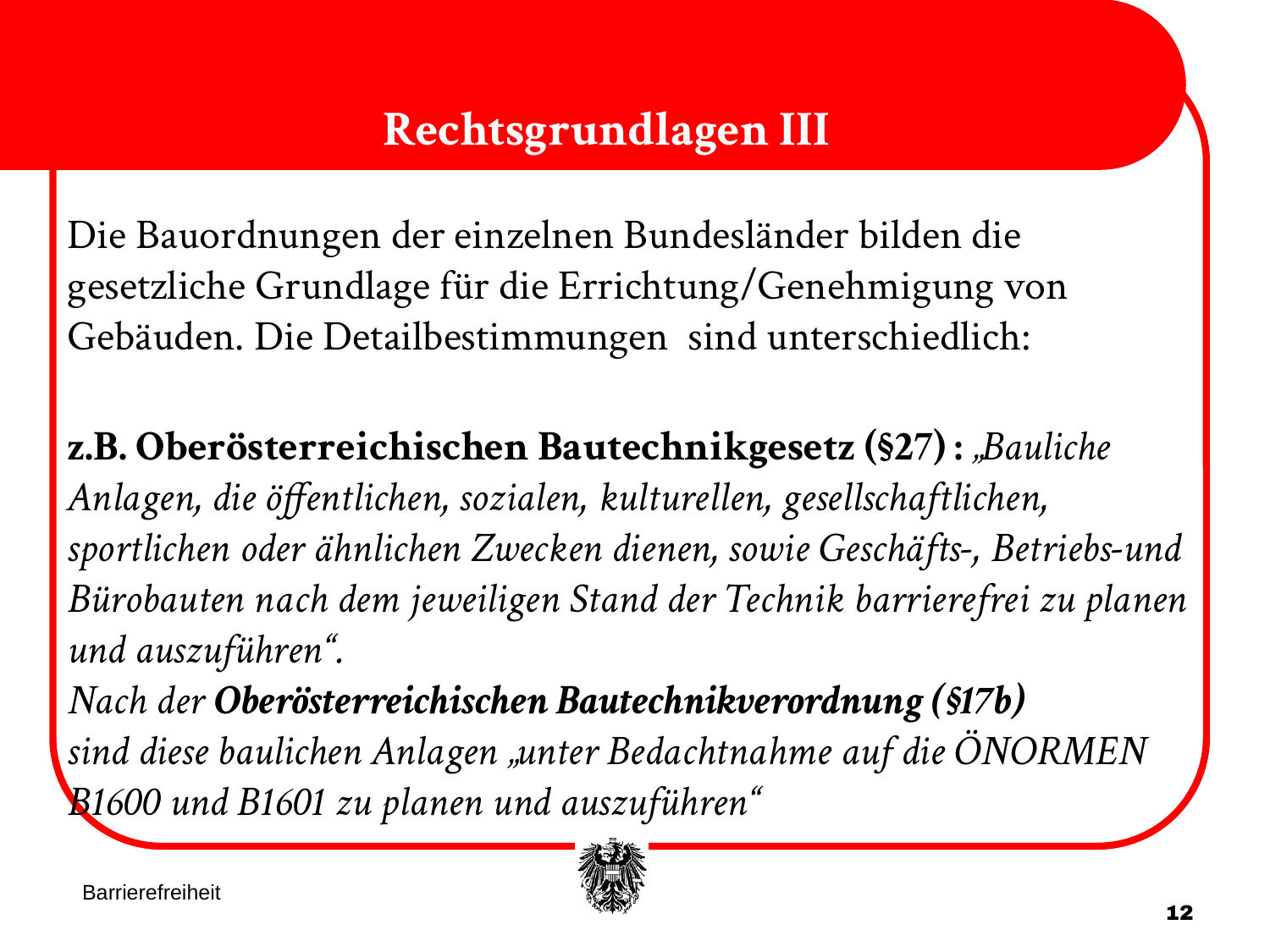

# Rechtsgrundlagen III
	Die Bauordnungen der einzelnen Bundesländer bilden die gesetzliche Grundlage für die Errichtung/Genehmigung von Gebäuden. Die Detailbestimmungen  sind unterschiedlich:
z.B. Oberösterreichischen Bautechnikgesetz (§27) : „Bauliche Anlagen, die öffentlichen, sozialen, kulturellen, gesellschaftlichen, sportlichen oder ähnlichen Zwecken dienen, sowie Geschäfts-, Betriebs-und Bürobauten nach dem jeweiligen Stand der Technik barrierefrei zu planen und auszuführen“.
Nach der Oberösterreichischen Bautechnikverordnung (§17b)
sind diese baulichen Anlagen „unter Bedachtnahme auf die ÖNORMEN B1600 und B1601 zu planen und auszuführen“
Barrierefreiheit
12